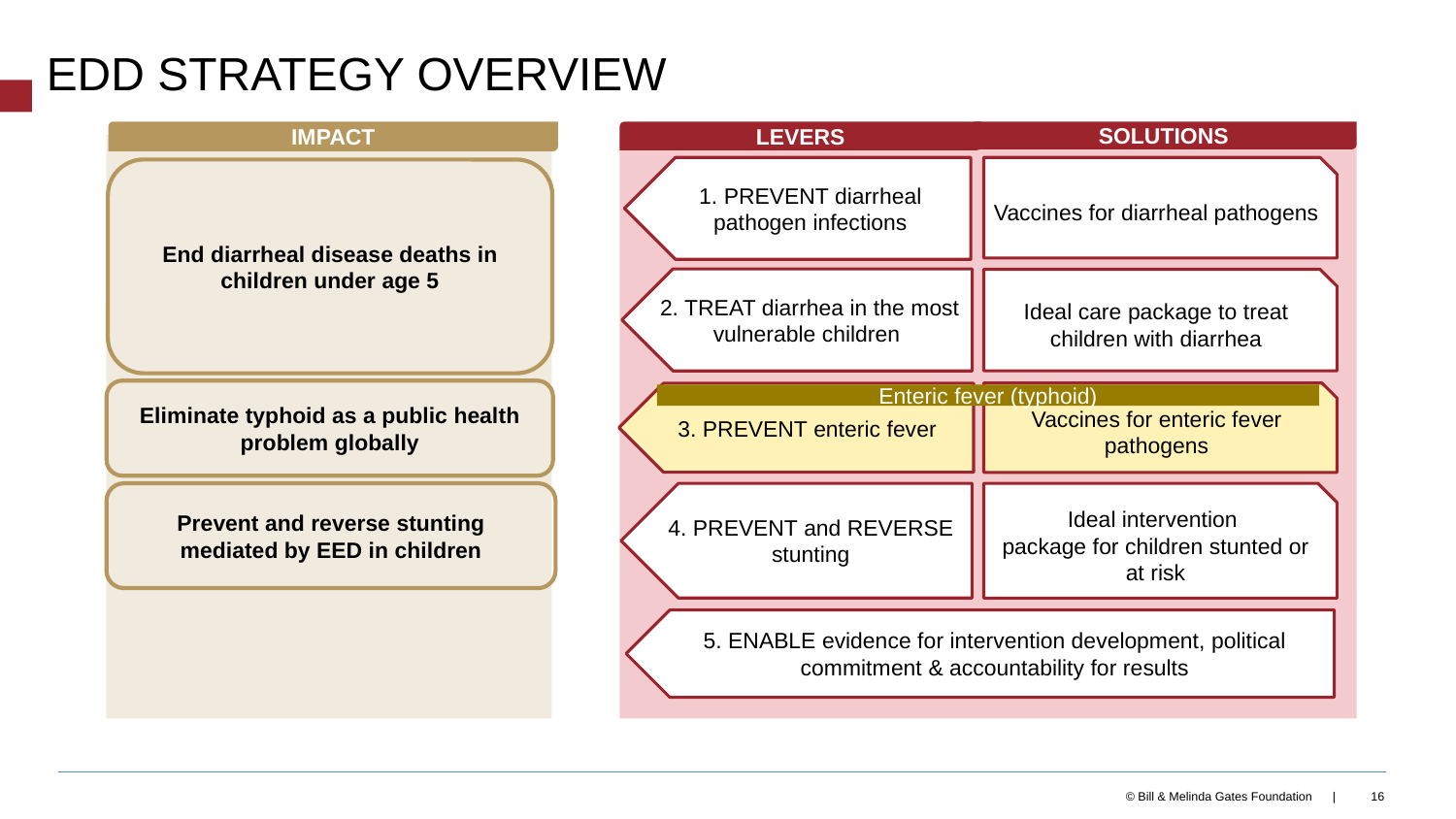

# EDD Strategy Overview
Impact
SOLUTIONS
Levers

1. PREVENT diarrheal pathogen infections
Vaccines for diarrheal pathogens
End diarrheal disease deaths in children under age 5
2. TREAT diarrhea in the most vulnerable children
Ideal care package to treat children with diarrhea
Eliminate typhoid as a public health problem globally
Vaccines for enteric fever pathogens
3. PREVENT enteric fever
Enteric fever (typhoid)

Prevent and reverse stunting mediated by EED in children
Ideal intervention
package for children stunted or at risk
4. PREVENT and REVERSE stunting
5. ENABLE evidence for intervention development, political commitment & accountability for results
© Bill & Melinda Gates Foundation      |
16